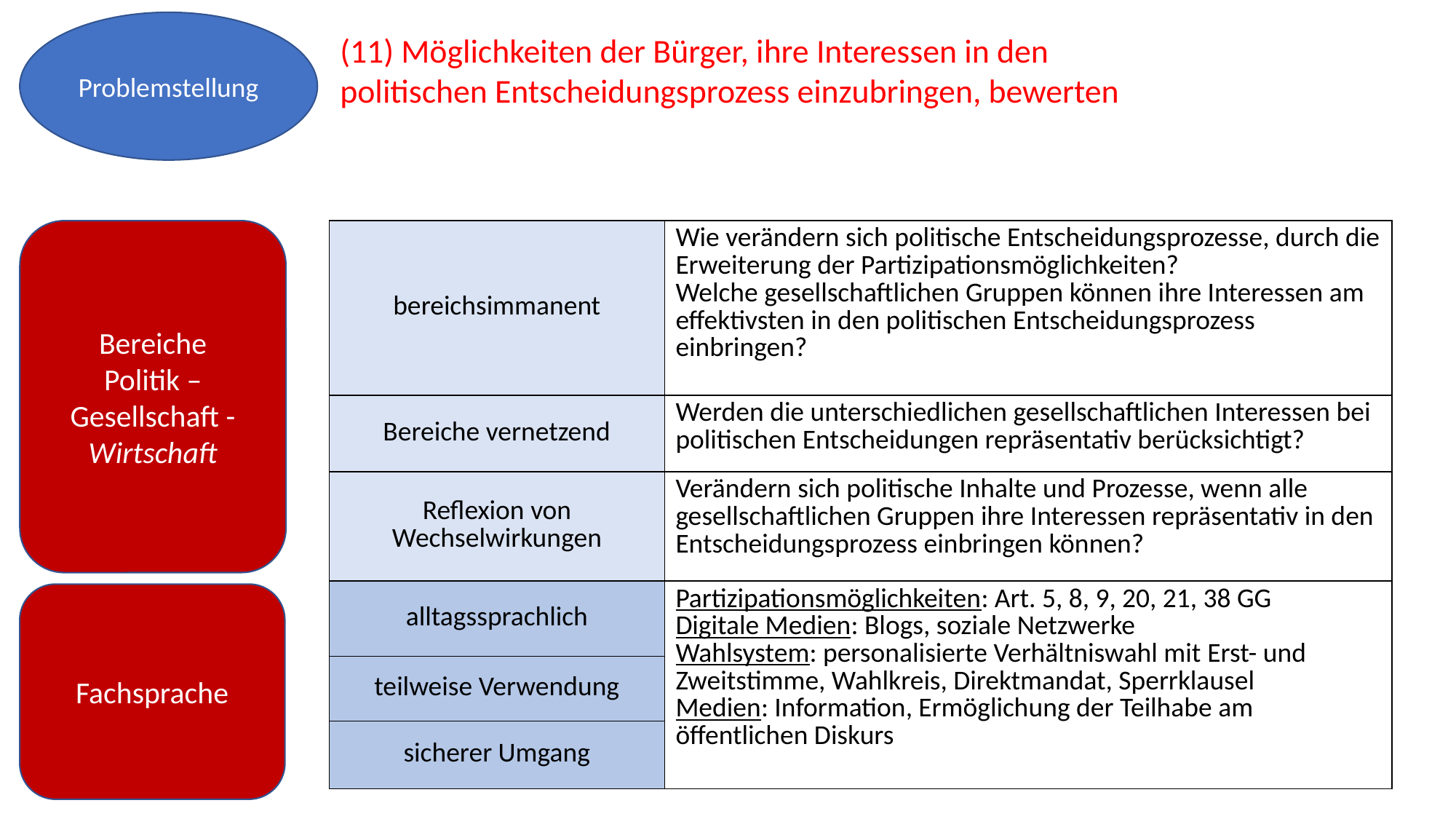

Problemstellung
(11) Möglichkeiten der Bürger, ihre Interessen in den politischen Entscheidungsprozess einzubringen, bewerten
| bereichsimmanent | Wie verändern sich politische Entscheidungsprozesse, durch die Erweiterung der Partizipationsmöglichkeiten? Welche gesellschaftlichen Gruppen können ihre Interessen am effektivsten in den politischen Entscheidungsprozess einbringen? |
| --- | --- |
| Bereiche vernetzend | Werden die unterschiedlichen gesellschaftlichen Interessen bei politischen Entscheidungen repräsentativ berücksichtigt? |
| Reflexion von Wechselwirkungen | Verändern sich politische Inhalte und Prozesse, wenn alle gesellschaftlichen Gruppen ihre Interessen repräsentativ in den Entscheidungsprozess einbringen können? |
| alltagssprachlich | Partizipationsmöglichkeiten: Art. 5, 8, 9, 20, 21, 38 GG Digitale Medien: Blogs, soziale Netzwerke Wahlsystem: personalisierte Verhältniswahl mit Erst- und Zweitstimme, Wahlkreis, Direktmandat, Sperrklausel Medien: Information, Ermöglichung der Teilhabe am öffentlichen Diskurs |
| teilweise Verwendung |  |
| sicherer Umgang |  |
Bereiche
Politik – Gesellschaft - Wirtschaft
Fachsprache